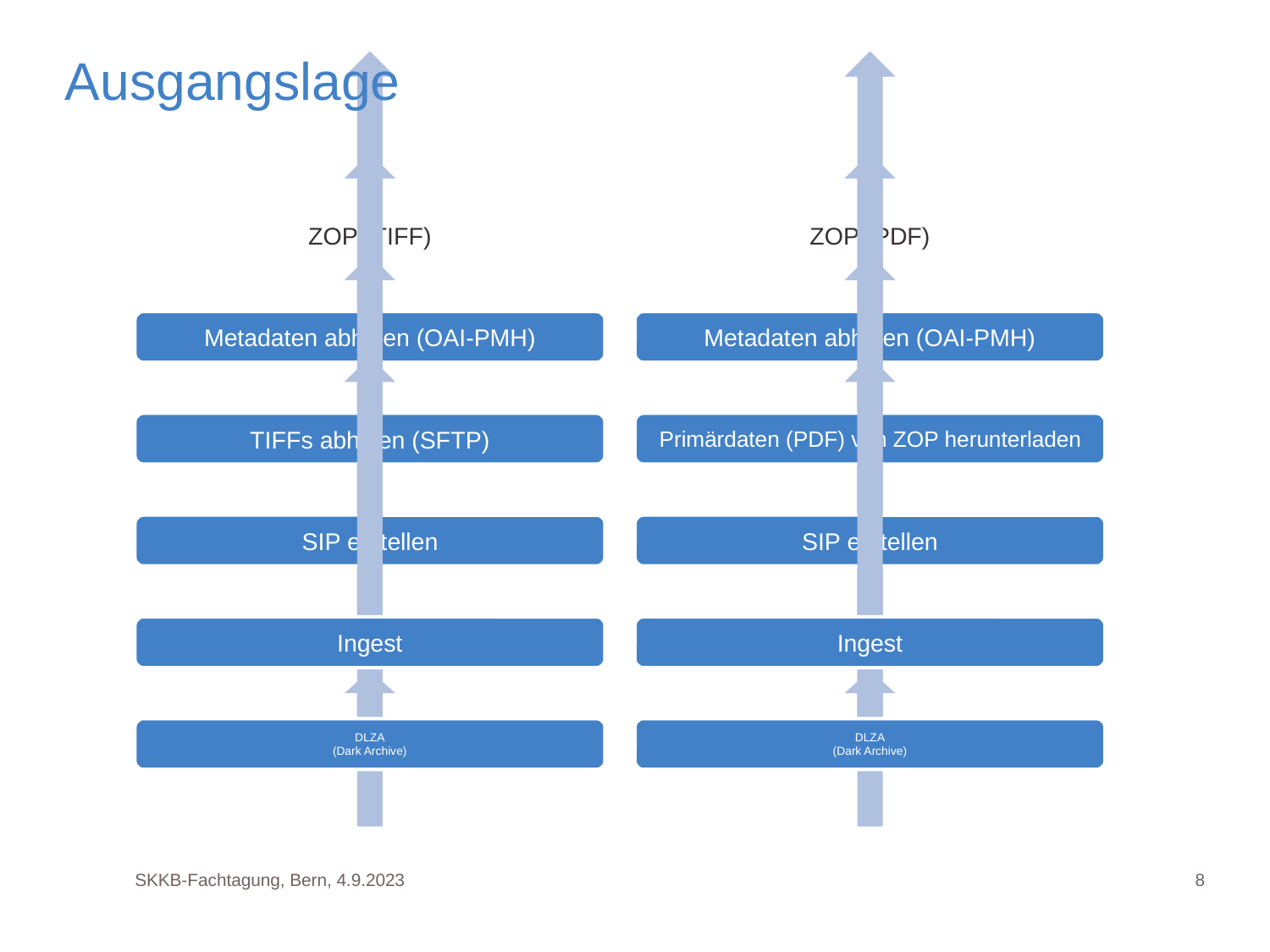

# Ausgangslage
ZOP (TIFF)
Metadaten abholen (OAI-PMH)
TIFFs abholen (SFTP)
SIP erstellen
Ingest
DLZA
(Dark Archive)
ZOP (PDF)
SIP erstellen
Metadaten abholen (OAI-PMH)
Primärdaten (PDF) von ZOP herunterladen
Ingest
DLZA
(Dark Archive)

SKKB-Fachtagung, Bern, 4.9.2023
8